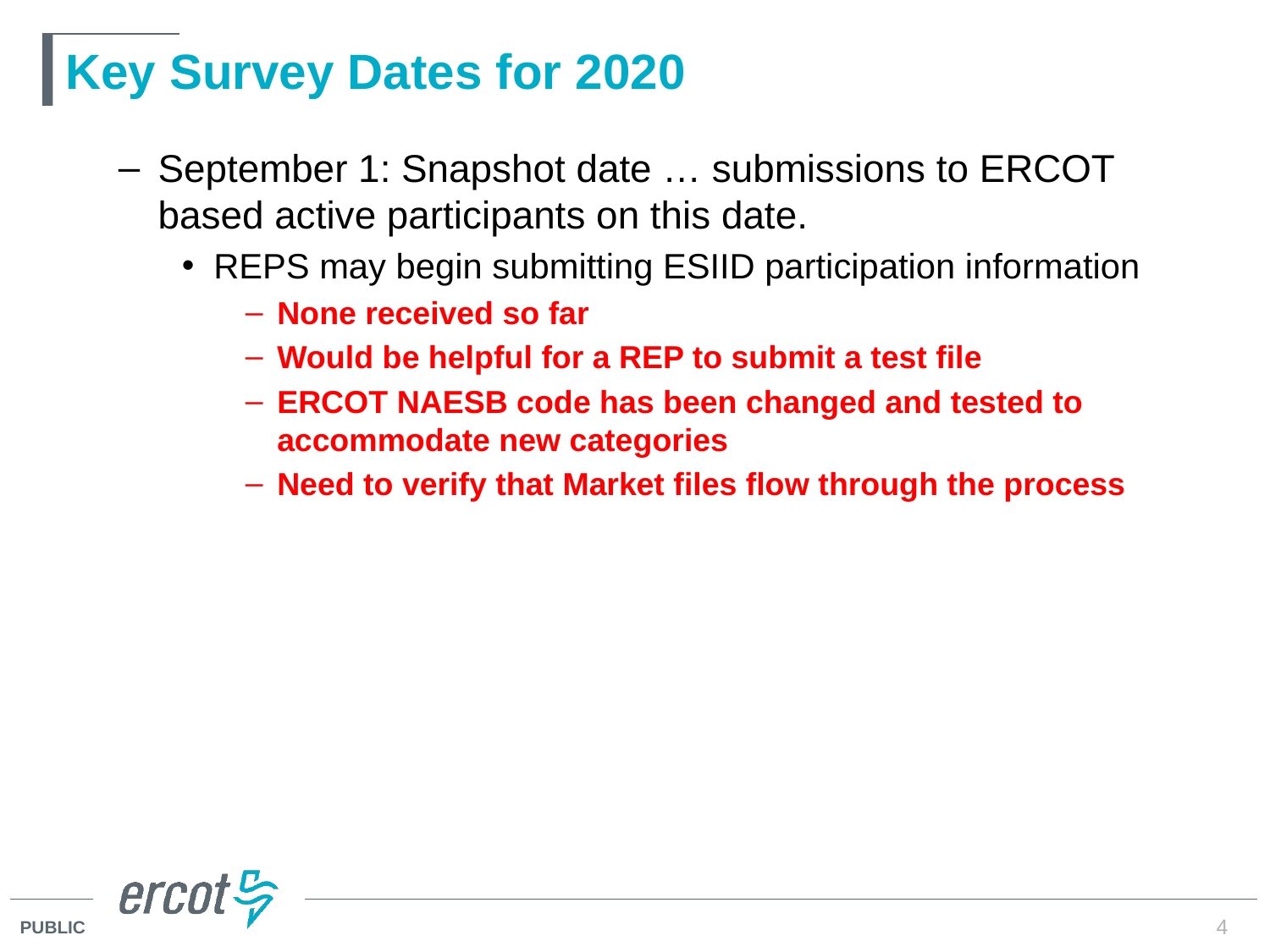

# Key Survey Dates for 2020
September 1: Snapshot date … submissions to ERCOT based active participants on this date.
REPS may begin submitting ESIID participation information
None received so far
Would be helpful for a REP to submit a test file
ERCOT NAESB code has been changed and tested to accommodate new categories
Need to verify that Market files flow through the process
4